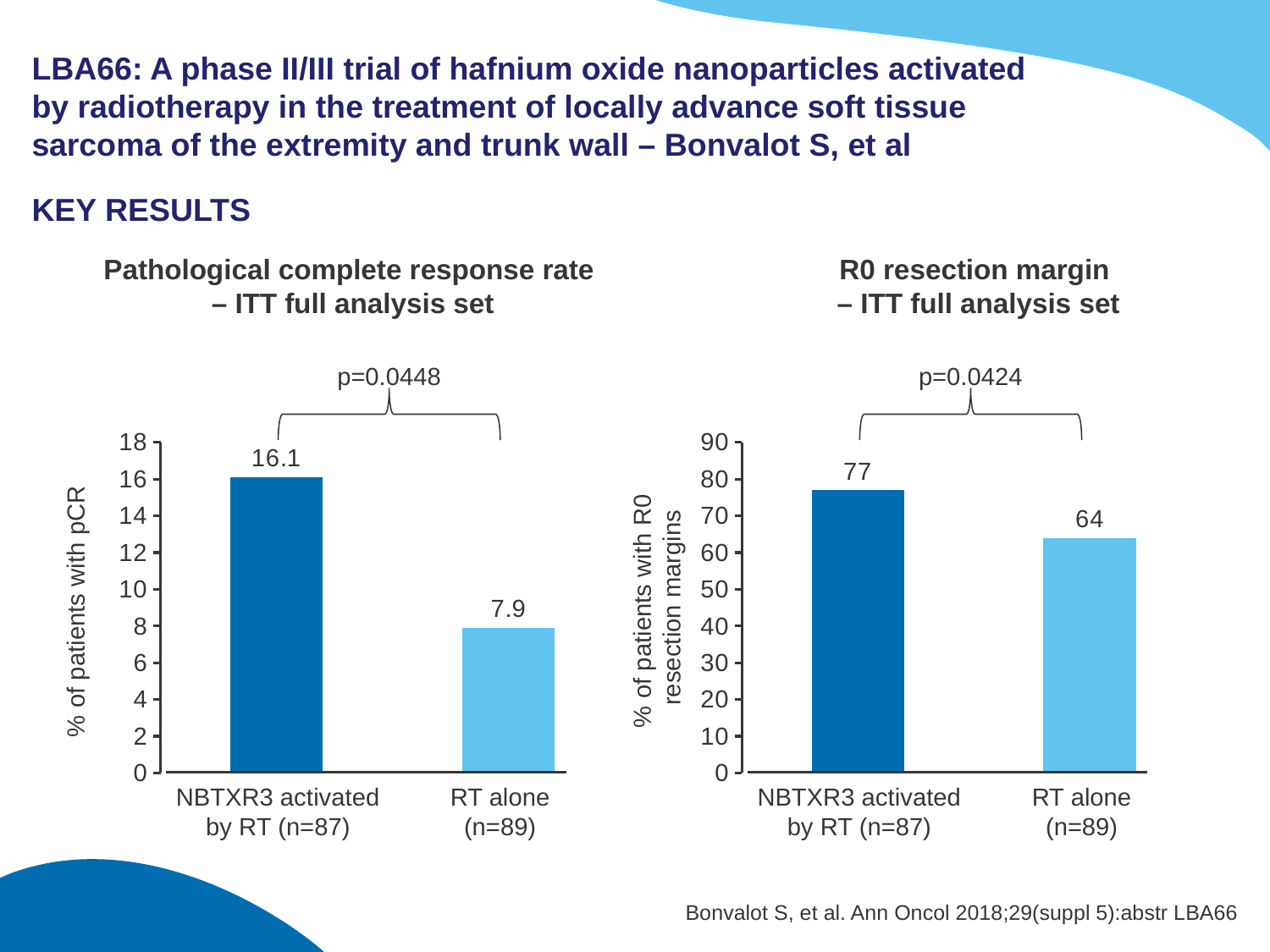

# LBA66: A phase II/III trial of hafnium oxide nanoparticles activated by radiotherapy in the treatment of locally advance soft tissue sarcoma of the extremity and trunk wall – Bonvalot S, et al
KEY RESULTS

Pathological complete response rate
 – ITT full analysis set
R0 resection margin
 – ITT full analysis set

p=0.0448

### Chart

| Category | Series 1 |
|---|---|
| Category 1 | 16.1 |
| Category 2 | 7.9 |
% of patients with pCR
NBTXR3 activated
by RT (n=87)
RT alone
(n=89)
p=0.0424

### Chart

| Category | Series 1 |
|---|---|
| Category 1 | 77.0 |
| Category 2 | 64.0 |
% of patients with R0
resection margins
NBTXR3 activated
by RT (n=87)
RT alone
(n=89)
Bonvalot S, et al. Ann Oncol 2018;29(suppl 5):abstr LBA66